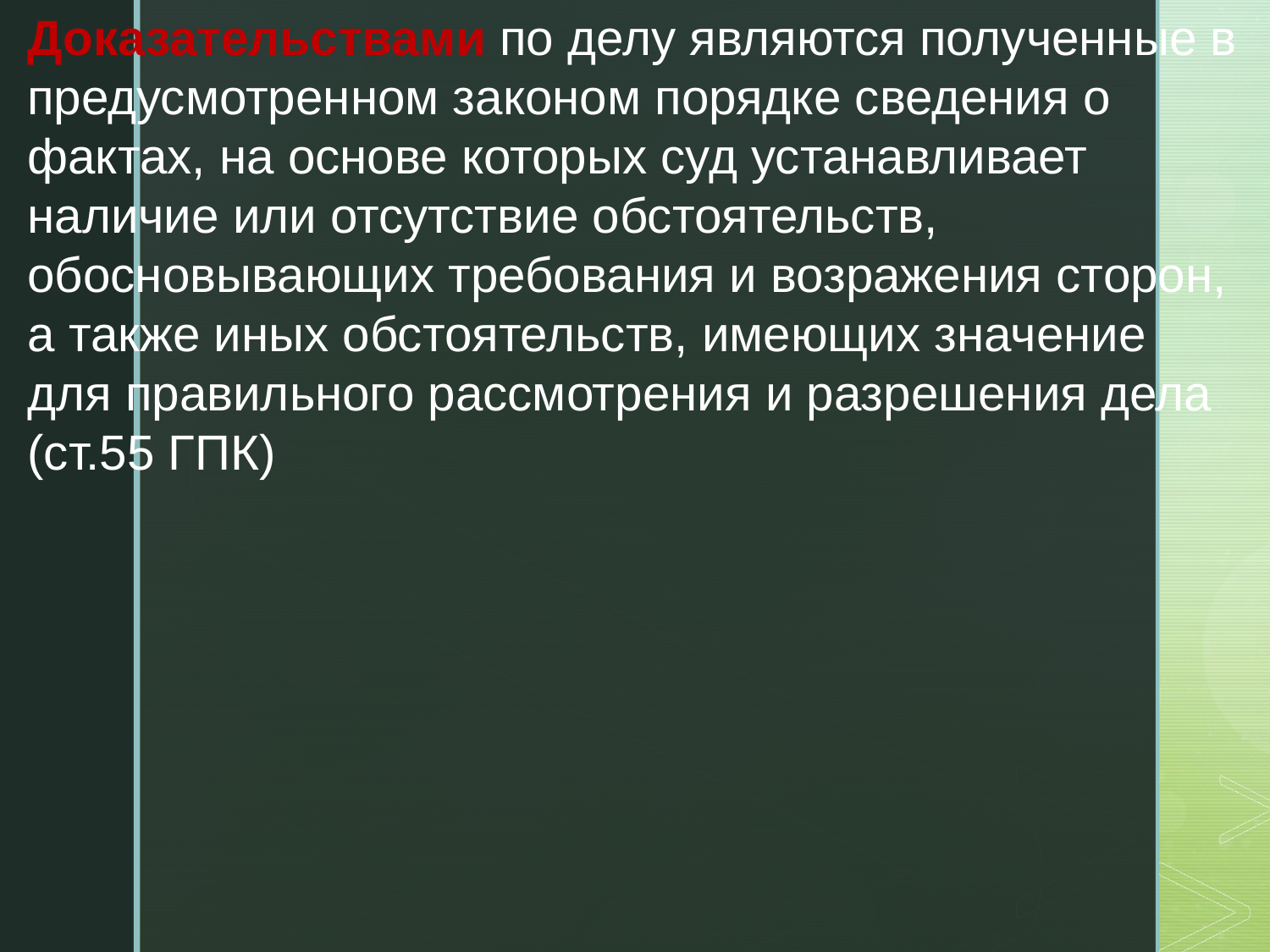

Доказательствами по делу являются полученные в предусмотренном законом порядке сведения о фактах, на основе которых суд устанавливает наличие или отсутствие обстоятельств, обосновывающих требования и возражения сторон, а также иных обстоятельств, имеющих значение для правильного рассмотрения и разрешения дела
(ст.55 ГПК)